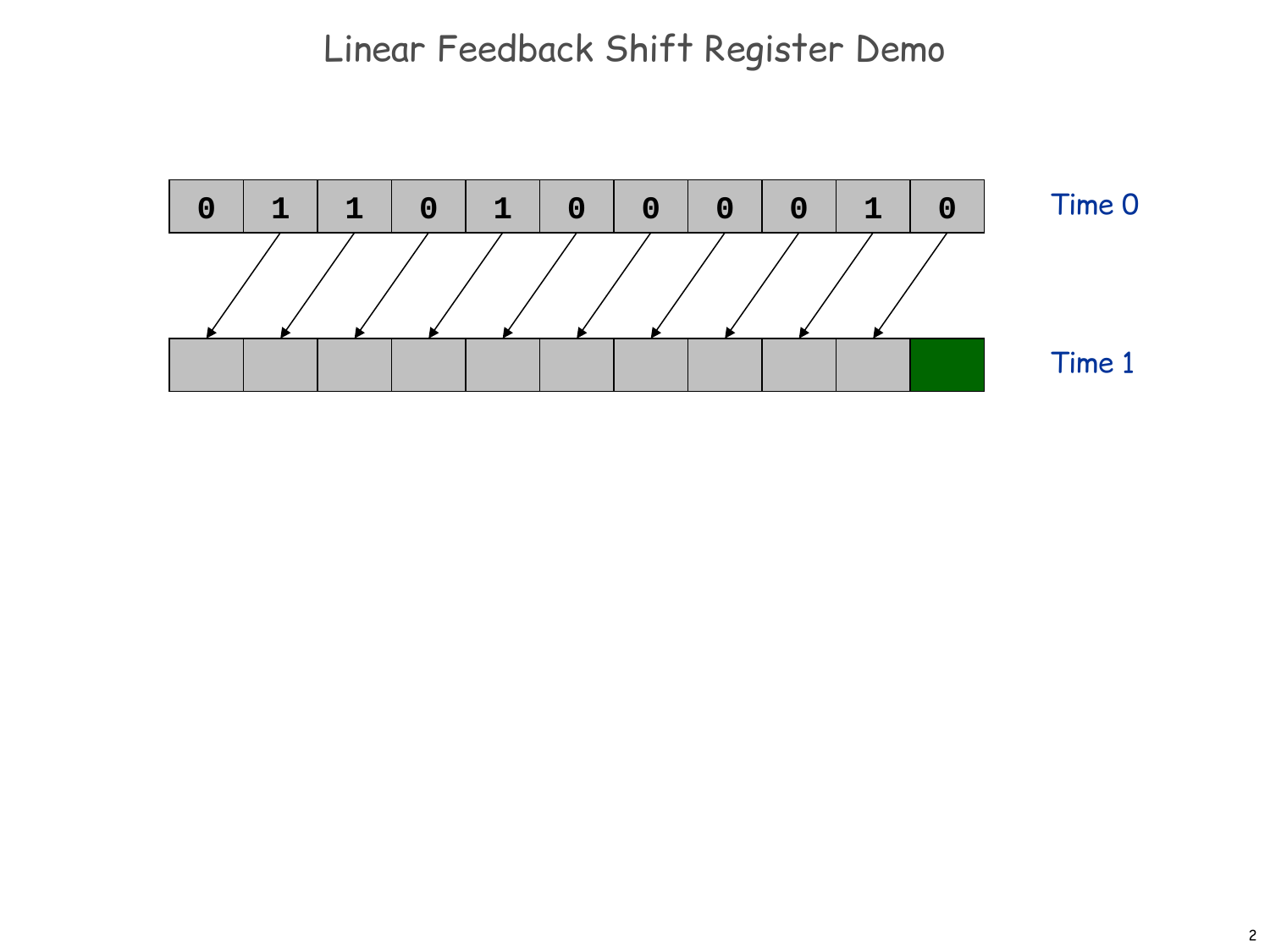

# Linear Feedback Shift Register Demo
0
1
1
0
1
0
0
0
0
1
0
Time 0

Time 1
2